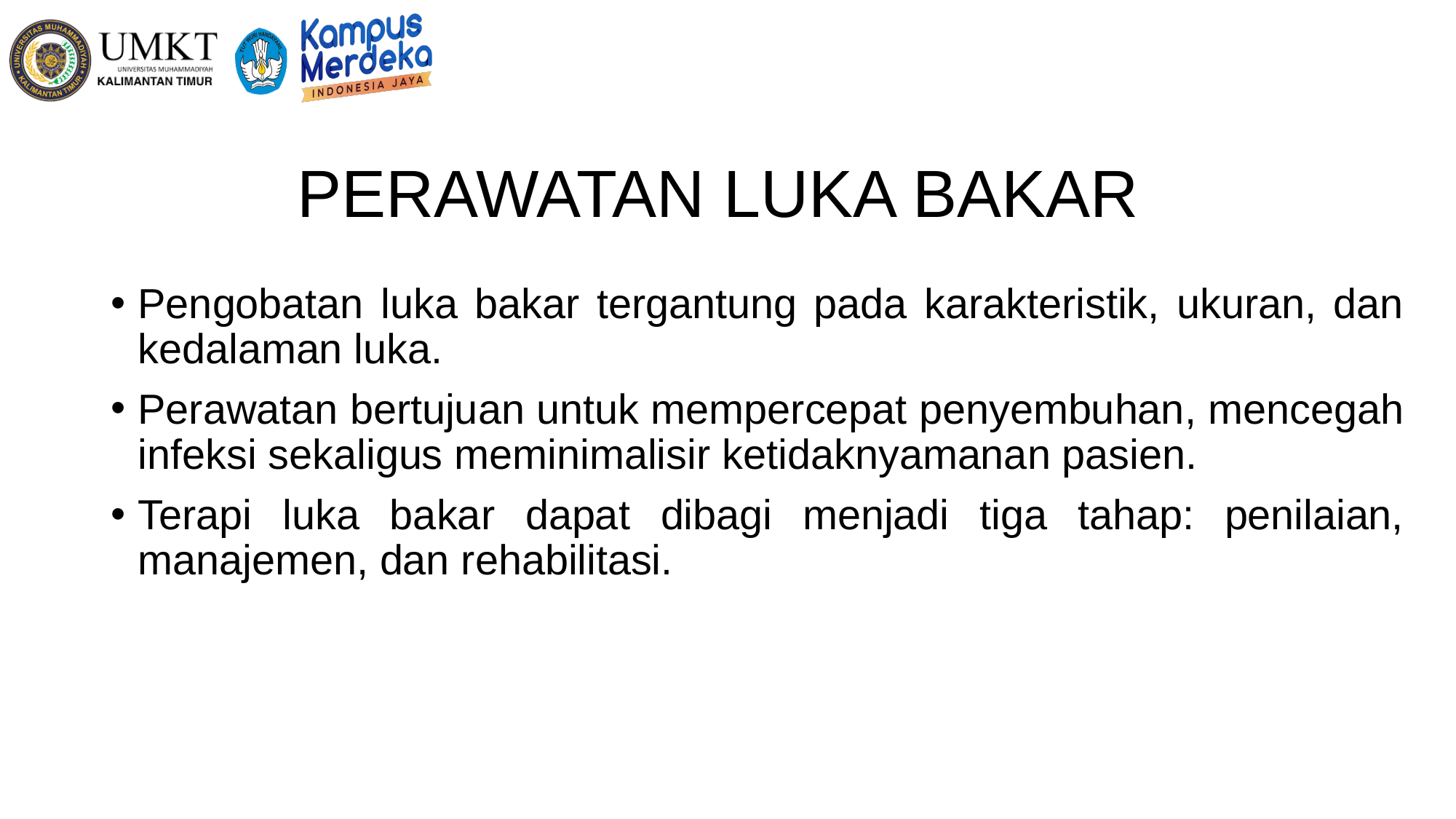

# PERAWATAN LUKA BAKAR
Pengobatan luka bakar tergantung pada karakteristik, ukuran, dan kedalaman luka.
Perawatan bertujuan untuk mempercepat penyembuhan, mencegah infeksi sekaligus meminimalisir ketidaknyamanan pasien.
Terapi luka bakar dapat dibagi menjadi tiga tahap: penilaian, manajemen, dan rehabilitasi.